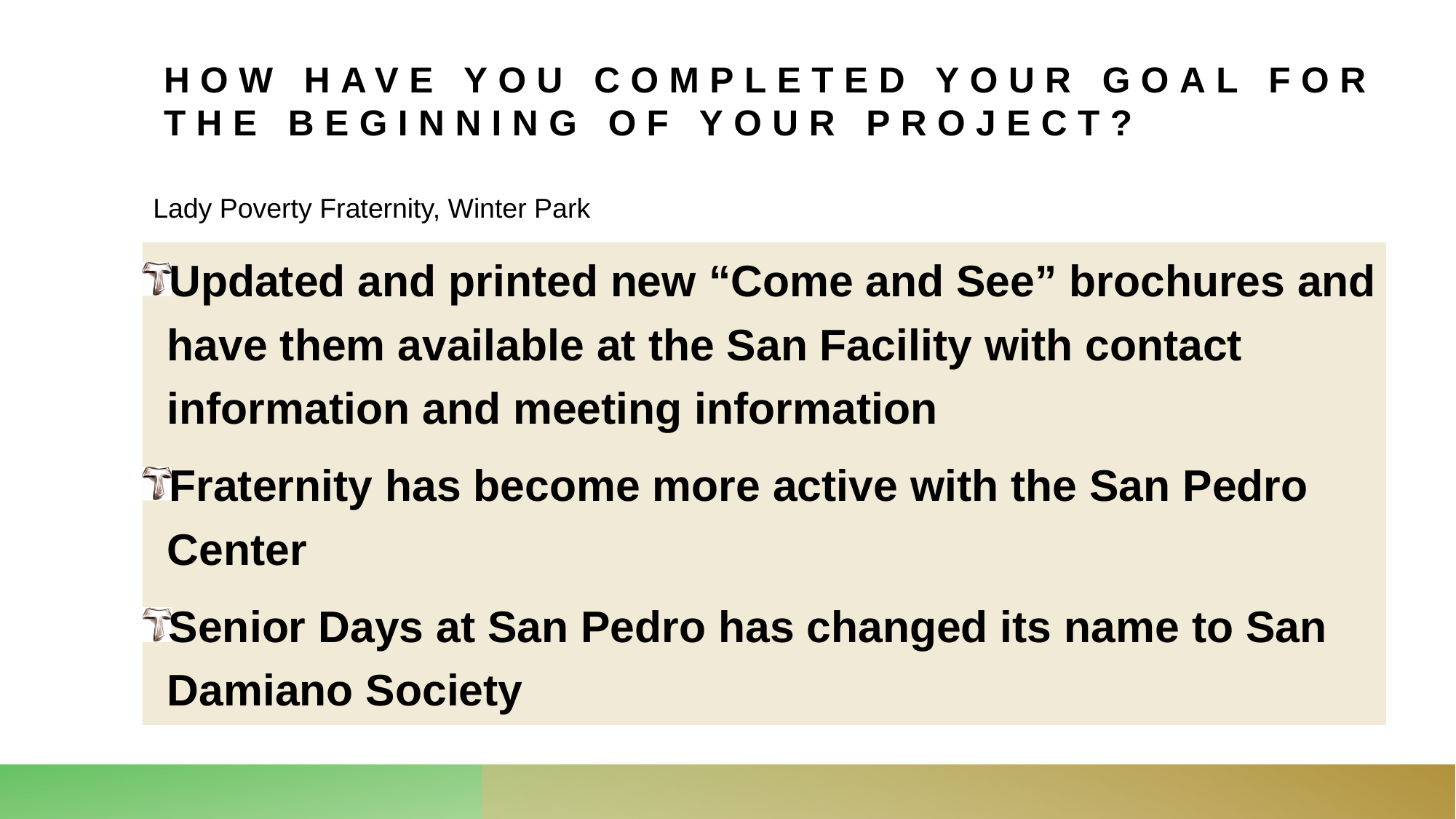

# How have you completed your Goal for the beginning of your Project?
Lady Poverty Fraternity, Winter Park
Updated and printed new “Come and See” brochures and have them available at the San Facility with contact information and meeting information
Fraternity has become more active with the San Pedro Center
Senior Days at San Pedro has changed its name to San Damiano Society